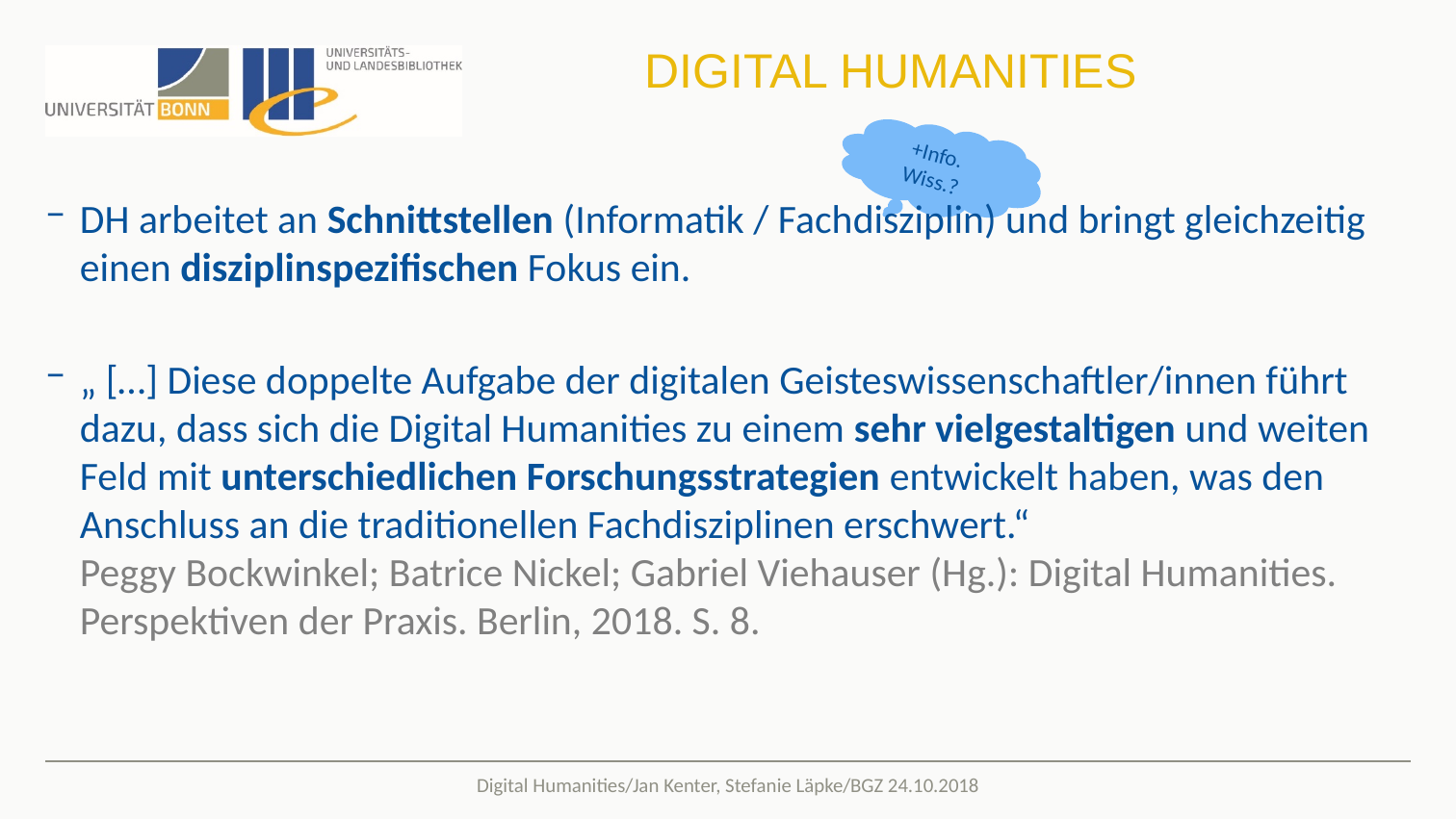

# Digital Humanities
+Info. Wiss.?
DH arbeitet an Schnittstellen (Informatik / Fachdisziplin) und bringt gleichzeitig einen disziplinspezifischen Fokus ein.

„ […] Diese doppelte Aufgabe der digitalen Geisteswissenschaftler/innen führt dazu, dass sich die Digital Humanities zu einem sehr vielgestaltigen und weiten Feld mit unterschiedlichen Forschungsstrategien entwickelt haben, was den Anschluss an die traditionellen Fachdisziplinen erschwert.“
Peggy Bockwinkel; Batrice Nickel; Gabriel Viehauser (Hg.): Digital Humanities. Perspektiven der Praxis. Berlin, 2018. S. 8.
Digital Humanities/Jan Kenter, Stefanie Läpke/BGZ 24.10.2018